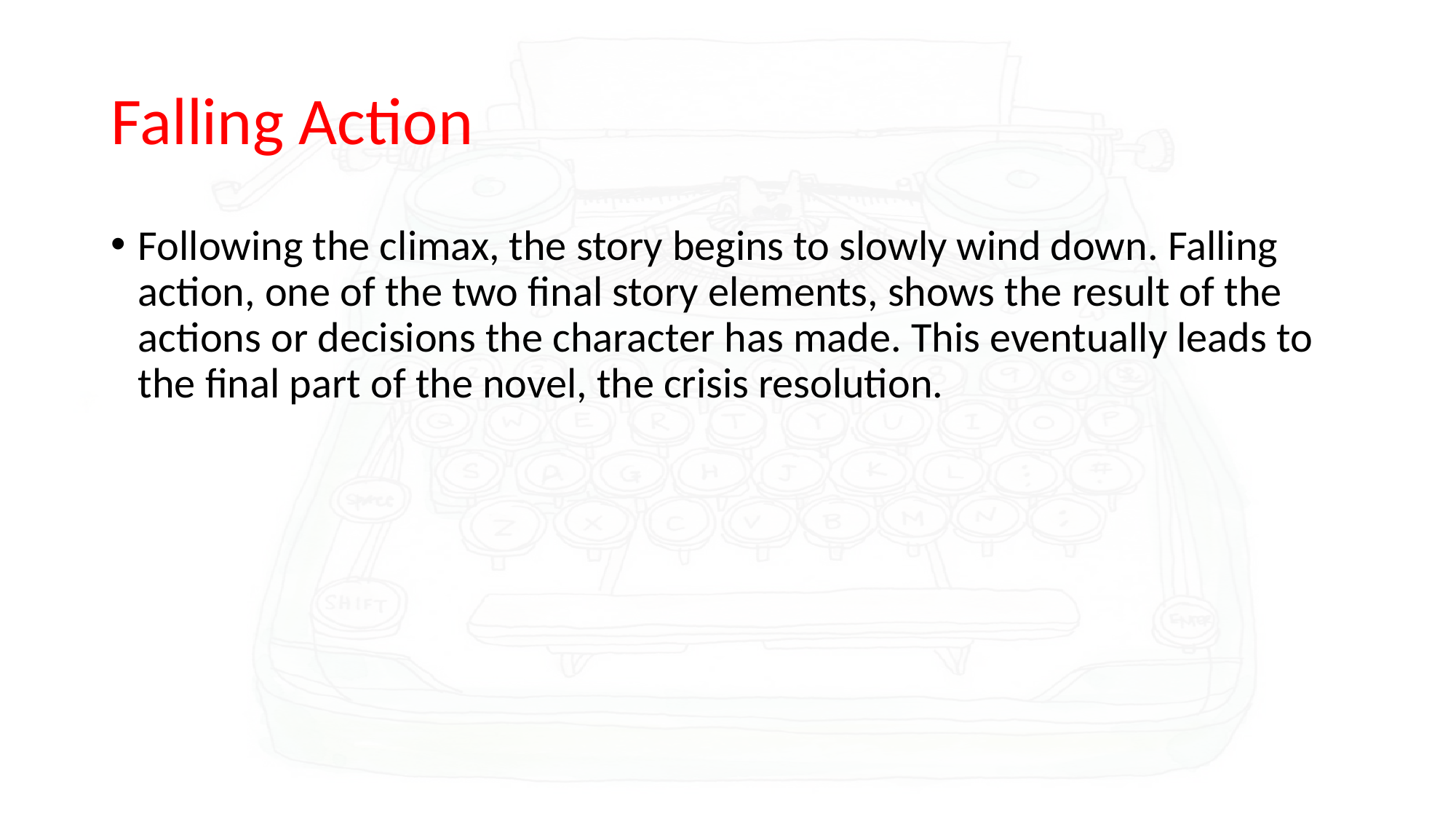

# Falling Action
Following the climax, the story begins to slowly wind down. Falling action, one of the two final story elements, shows the result of the actions or decisions the character has made. This eventually leads to the final part of the novel, the crisis resolution.